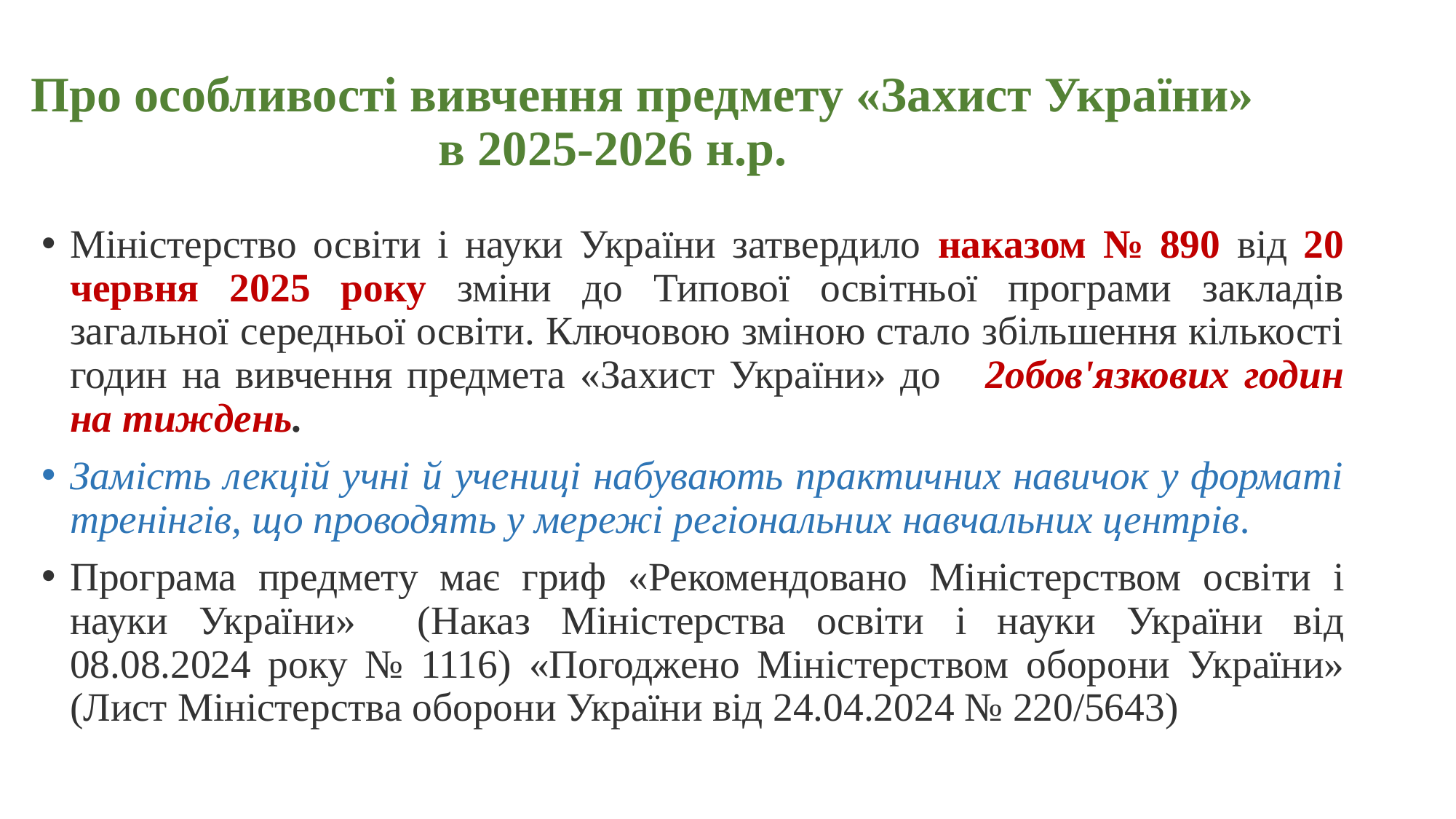

# Про особливості вивчення предмету «Захист України» в 2025-2026 н.р.
Міністерство освіти і науки України затвердило наказом № 890 від 20 червня 2025 року зміни до Типової освітньої програми закладів загальної середньої освіти. Ключовою зміною стало збільшення кількості годин на вивчення предмета «Захист України» до   2обов'язкових годин на тиждень.
Замість лекцій учні й учениці набувають практичних навичок у форматі тренінгів, що проводять у мережі регіональних навчальних центрів.
Програма предмету має гриф «Рекомендовано Міністерством освіти і науки України»  (Наказ Міністерства освіти і науки України від 08.08.2024 року № 1116) «Погоджено Міністерством оборони України» (Лист Міністерства оборони України від 24.04.2024 № 220/5643)